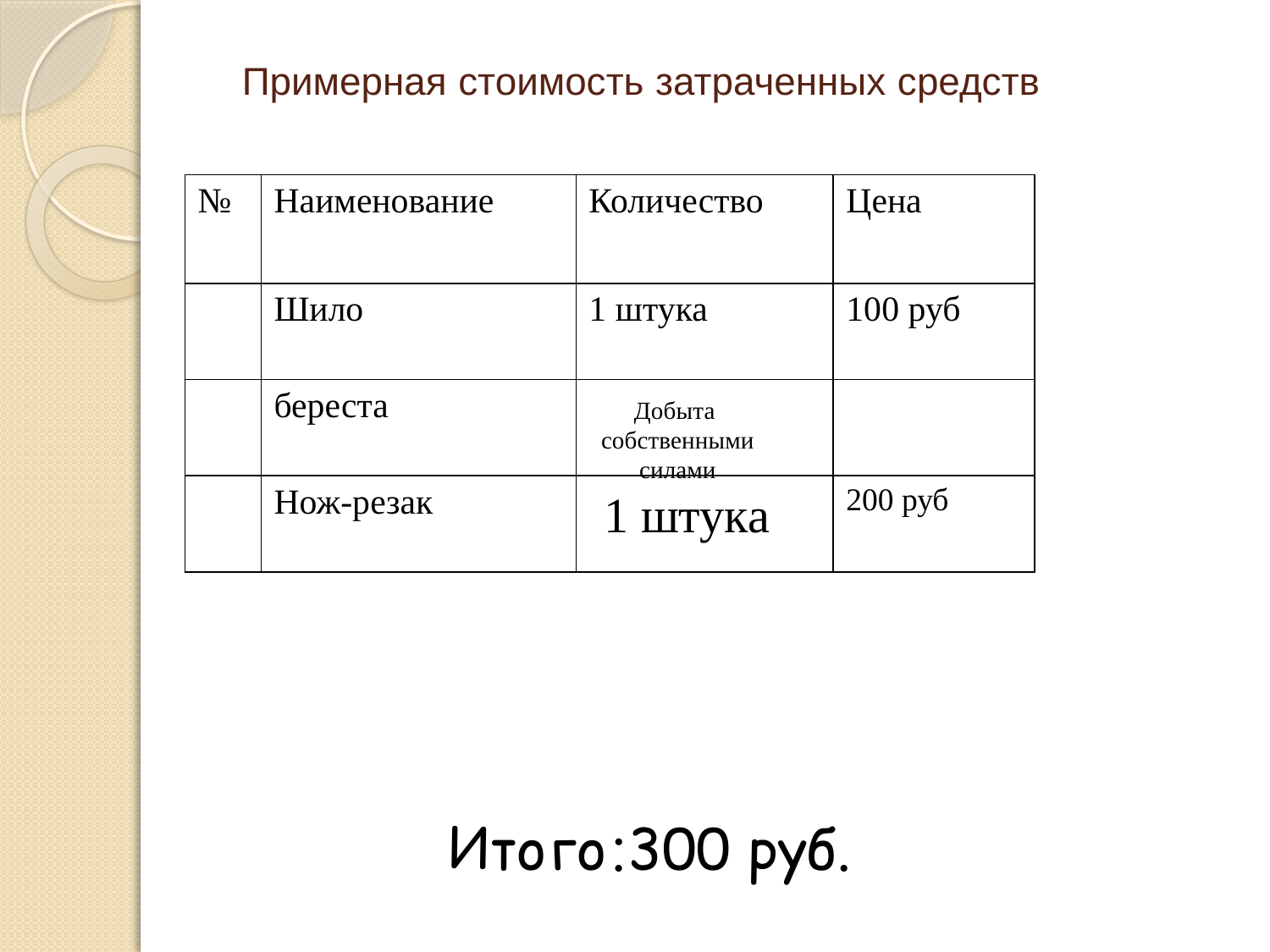

# Примерная стоимость затраченных средств

         Добыта
          собственными
         силами
      1 штука

Итого:300 руб.

| № | Наименование | Количество | Цена |
| --- | --- | --- | --- |
|  | Шило | 1 штука | 100 руб |
|  | береста |  |  |
|  | Нож-резак |  | 200 руб |